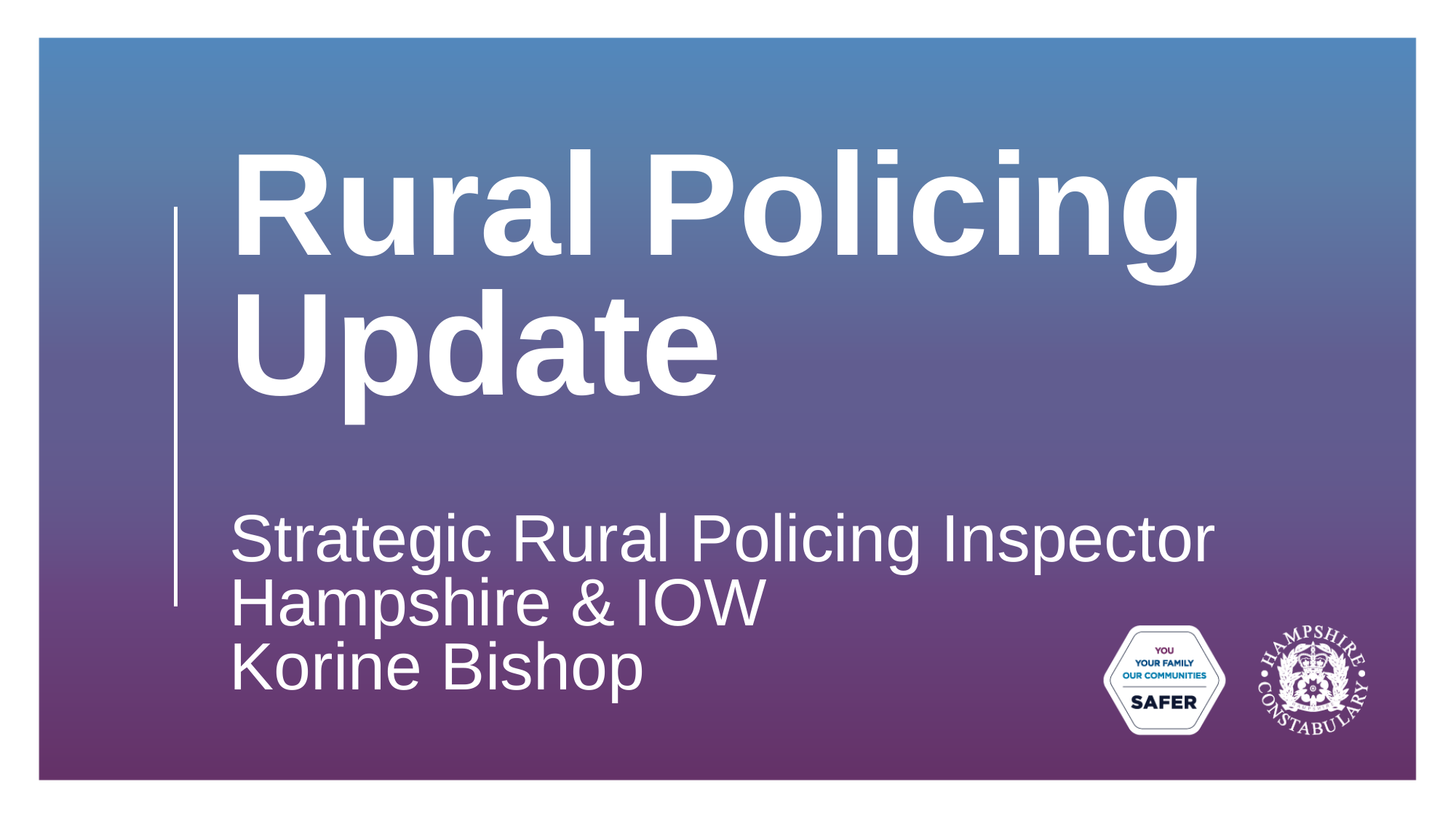

# Rural Policing Update Strategic Rural Policing Inspector Hampshire & IOW Korine Bishop